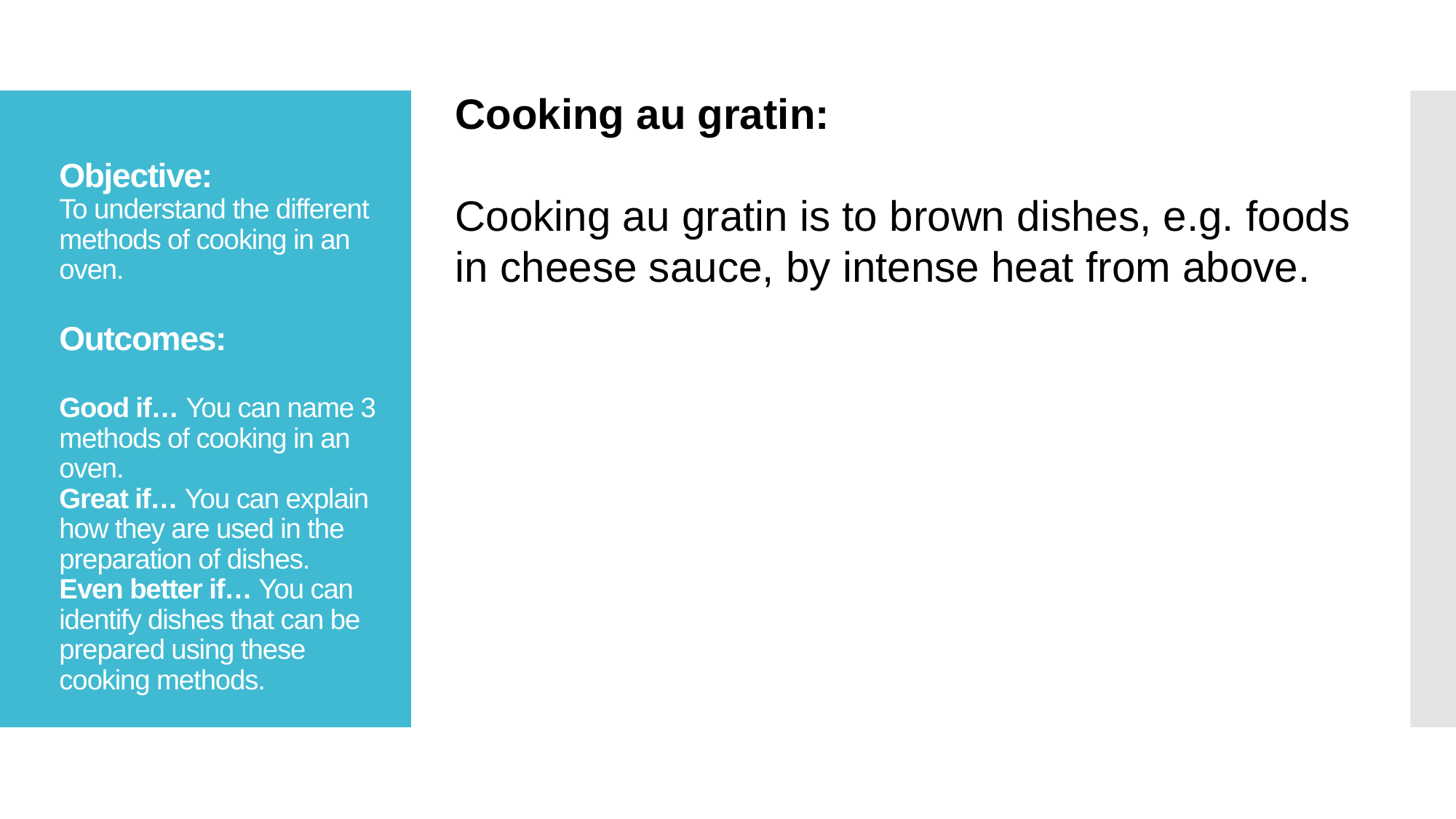

Cooking au gratin:

Cooking au gratin is to brown dishes, e.g. foods in cheese sauce, by intense heat from above.
Objective:
To understand the different methods of cooking in an oven.
Outcomes:
Good if… You can name 3 methods of cooking in an oven.
Great if… You can explain how they are used in the preparation of dishes.
Even better if… You can identify dishes that can be prepared using these cooking methods.